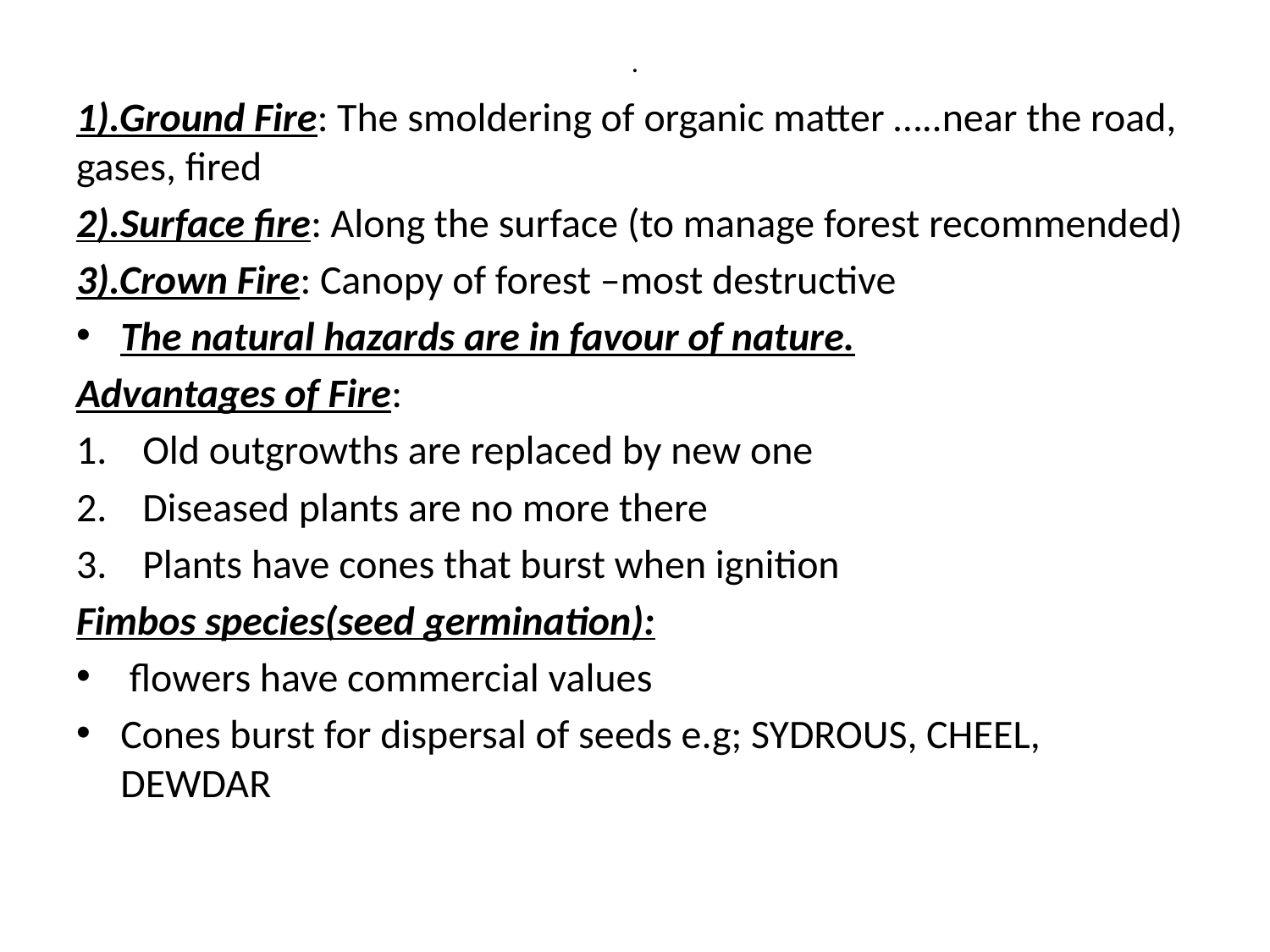

# .
1).Ground Fire: The smoldering of organic matter …..near the road,  gases, fired
2).Surface fire: Along the surface (to manage forest recommended)
3).Crown Fire: Canopy of forest –most destructive
The natural hazards are in favour of nature.
Advantages of Fire:
Old outgrowths are replaced by new one
Diseased plants are no more there
Plants have cones that burst when ignition
Fimbos species(seed germination):
 flowers have commercial values
Cones burst for dispersal of seeds e.g; SYDROUS, CHEEL, DEWDAR